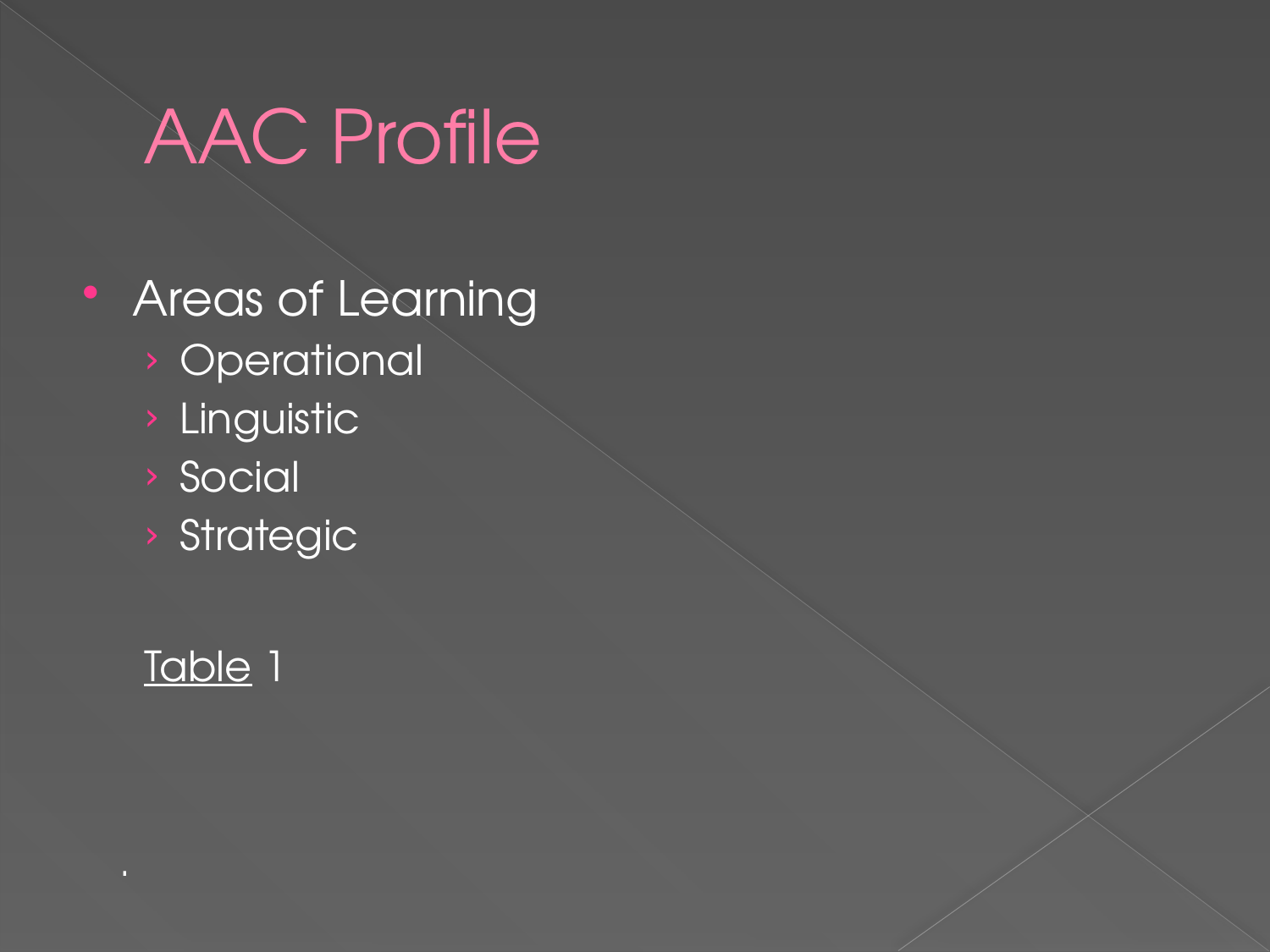

# AAC Profile
Areas of Learning
Operational
Linguistic
Social
Strategic

Table 1

.